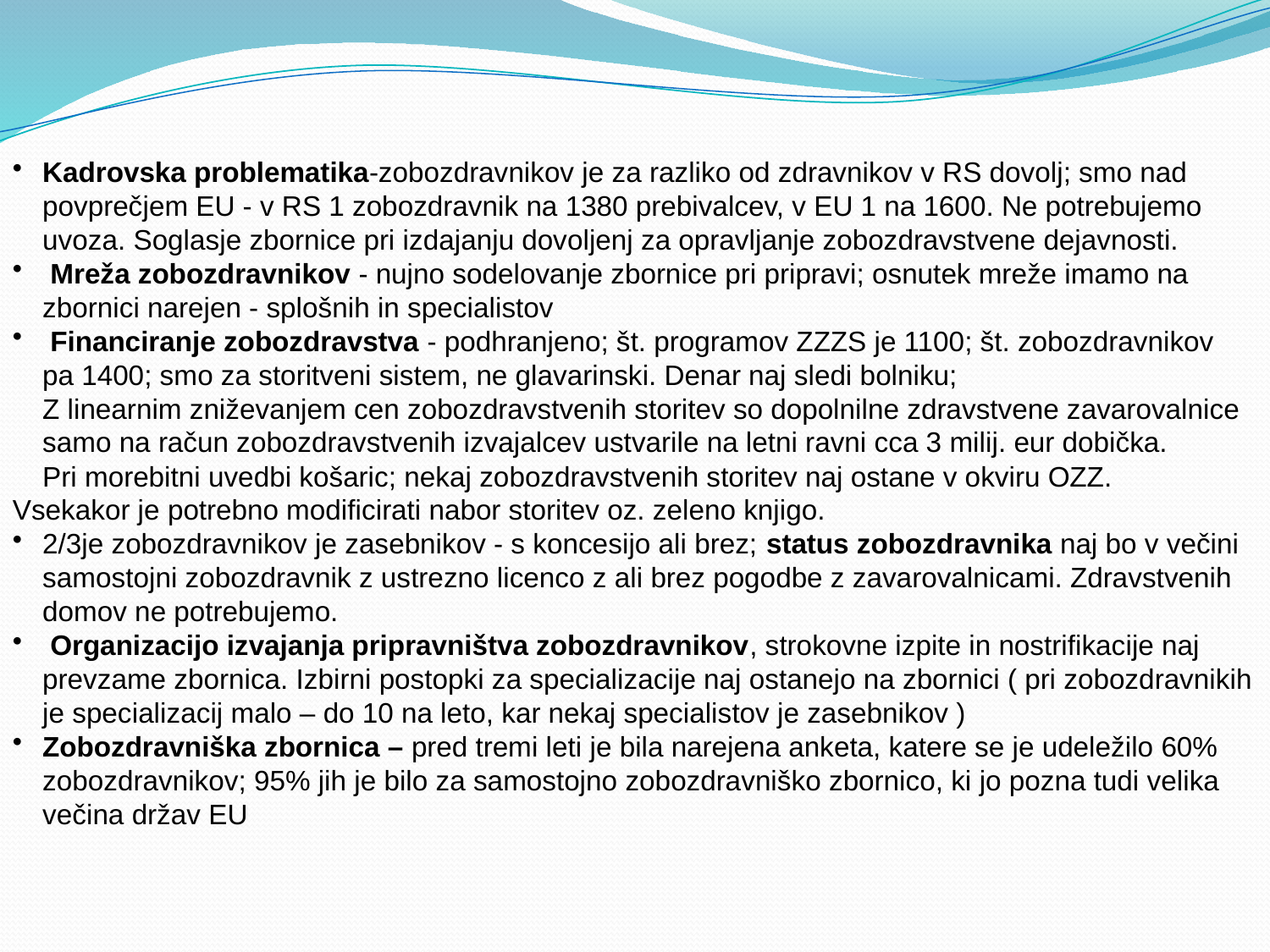

Kadrovska problematika-zobozdravnikov je za razliko od zdravnikov v RS dovolj; smo nad povprečjem EU - v RS 1 zobozdravnik na 1380 prebivalcev, v EU 1 na 1600. Ne potrebujemo uvoza. Soglasje zbornice pri izdajanju dovoljenj za opravljanje zobozdravstvene dejavnosti.
 Mreža zobozdravnikov - nujno sodelovanje zbornice pri pripravi; osnutek mreže imamo na zbornici narejen - splošnih in specialistov
 Financiranje zobozdravstva - podhranjeno; št. programov ZZZS je 1100; št. zobozdravnikov
pa 1400; smo za storitveni sistem, ne glavarinski. Denar naj sledi bolniku;
Z linearnim zniževanjem cen zobozdravstvenih storitev so dopolnilne zdravstvene zavarovalnice samo na račun zobozdravstvenih izvajalcev ustvarile na letni ravni cca 3 milij. eur dobička.
Pri morebitni uvedbi košaric; nekaj zobozdravstvenih storitev naj ostane v okviru OZZ.
Vsekakor je potrebno modificirati nabor storitev oz. zeleno knjigo.
2/3je zobozdravnikov je zasebnikov - s koncesijo ali brez; status zobozdravnika naj bo v večini samostojni zobozdravnik z ustrezno licenco z ali brez pogodbe z zavarovalnicami. Zdravstvenih domov ne potrebujemo.
 Organizacijo izvajanja pripravništva zobozdravnikov, strokovne izpite in nostrifikacije naj prevzame zbornica. Izbirni postopki za specializacije naj ostanejo na zbornici ( pri zobozdravnikih je specializacij malo – do 10 na leto, kar nekaj specialistov je zasebnikov )
Zobozdravniška zbornica – pred tremi leti je bila narejena anketa, katere se je udeležilo 60% zobozdravnikov; 95% jih je bilo za samostojno zobozdravniško zbornico, ki jo pozna tudi velika večina držav EU